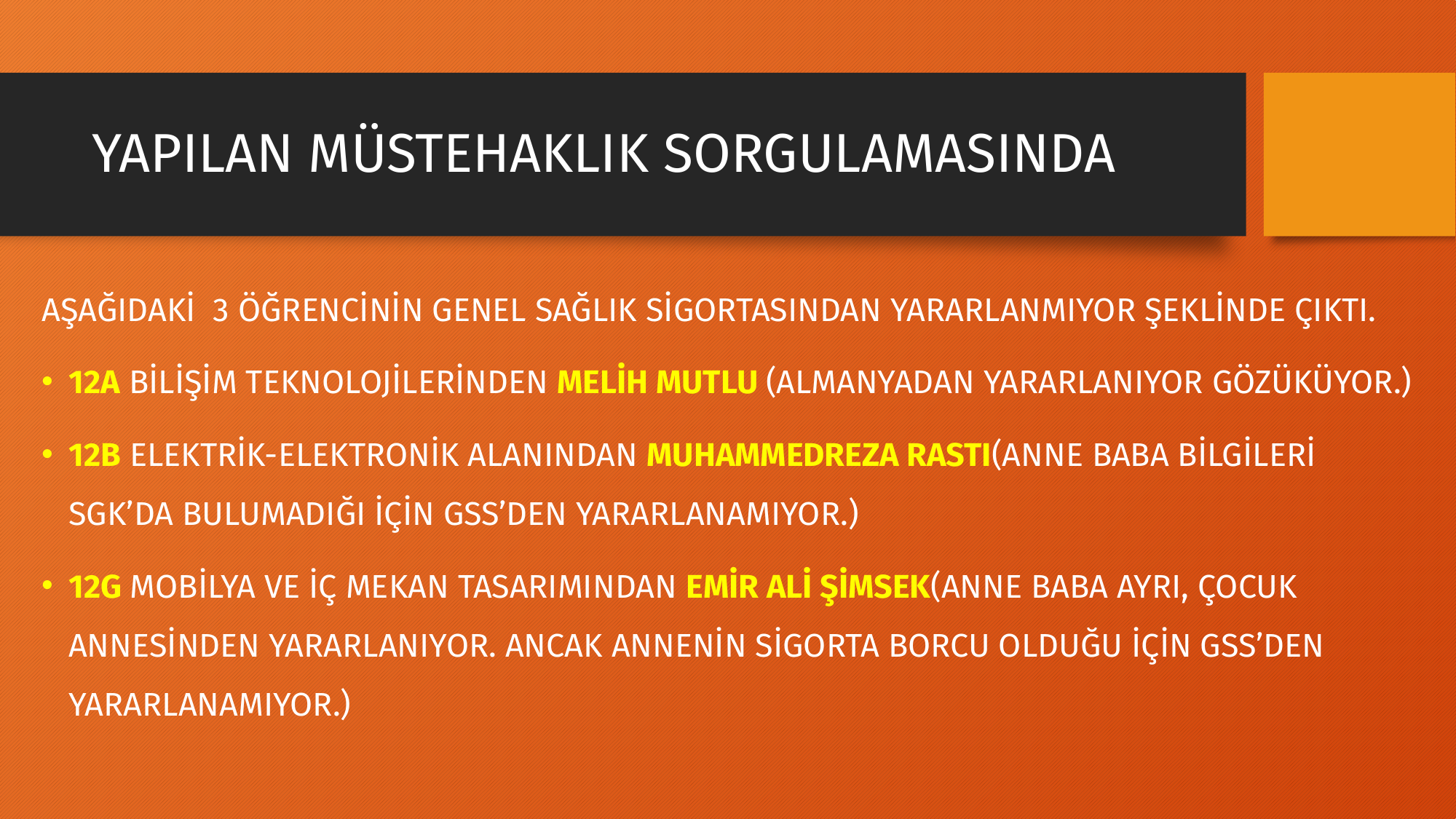

# YAPILAN MÜSTEHAKLIK SORGULAMASINDA
AŞAĞIDAKİ  3 ÖĞRENCİNİN GENEL SAĞLIK SİGORTASINDAN YARARLANMIYOR ŞEKLİNDE ÇIKTI.
12A BİLİŞİM TEKNOLOJİLERİNDEN MELİH MUTLU (ALMANYADAN YARARLANIYOR GÖZÜKÜYOR.)
12B ELEKTRİK-ELEKTRONİK ALANINDAN MUHAMMEDREZA RASTI(ANNE BABA BİLGİLERİ SGK’DA BULUMADIĞI İÇİN GSS’DEN YARARLANAMIYOR.)
12G MOBİLYA VE İÇ MEKAN TASARIMINDAN EMİR ALİ ŞİMSEK(ANNE BABA AYRI, ÇOCUK ANNESİNDEN YARARLANIYOR. ANCAK ANNENİN SİGORTA BORCU OLDUĞU İÇİN GSS’DEN YARARLANAMIYOR.)